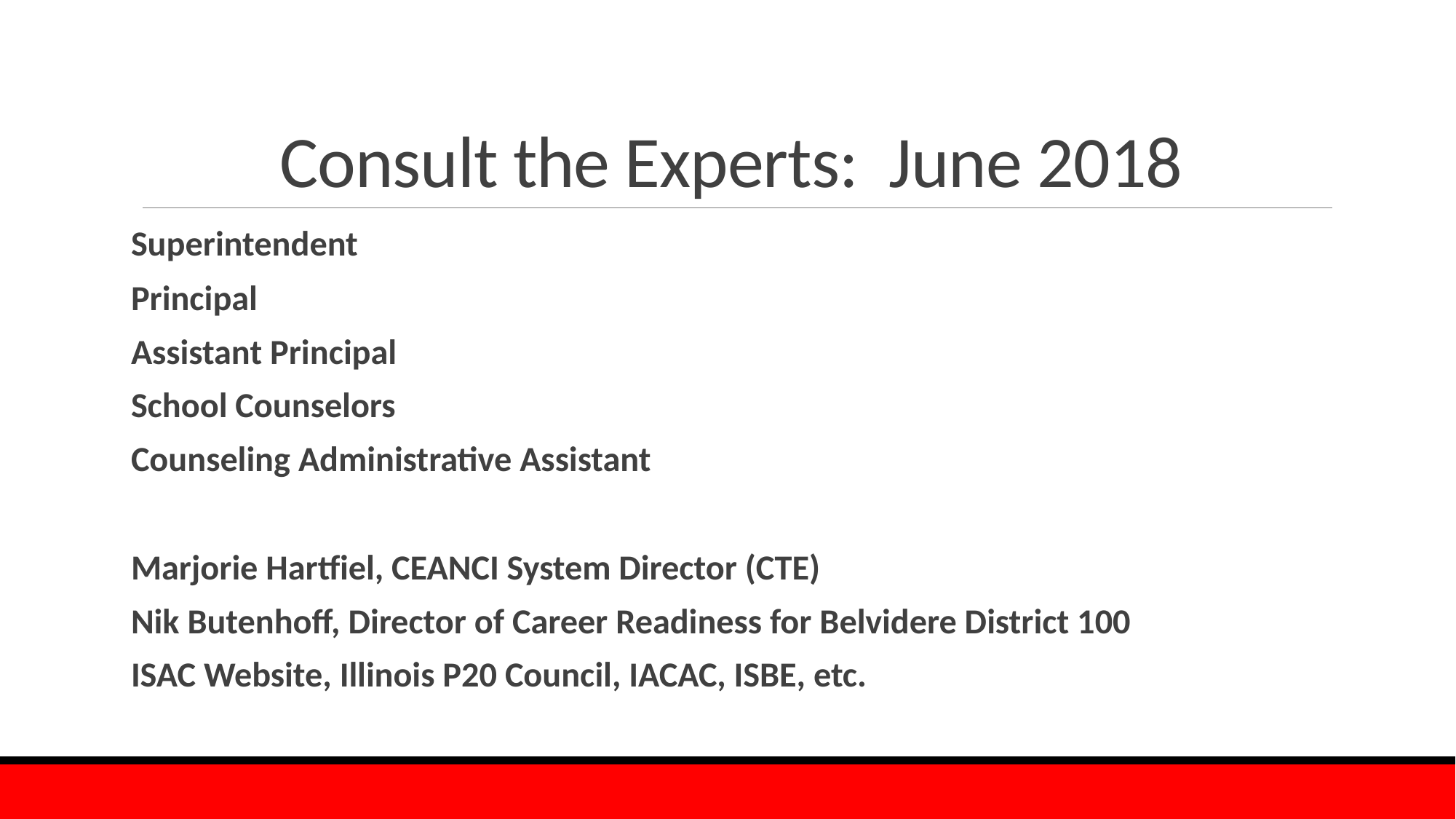

# Consult the Experts:  June 2018
Superintendent
Principal
Assistant Principal
School Counselors
Counseling Administrative Assistant

Marjorie Hartfiel, CEANCI System Director (CTE)
Nik Butenhoff, Director of Career Readiness for Belvidere District 100
ISAC Website, Illinois P20 Council, IACAC, ISBE, etc.